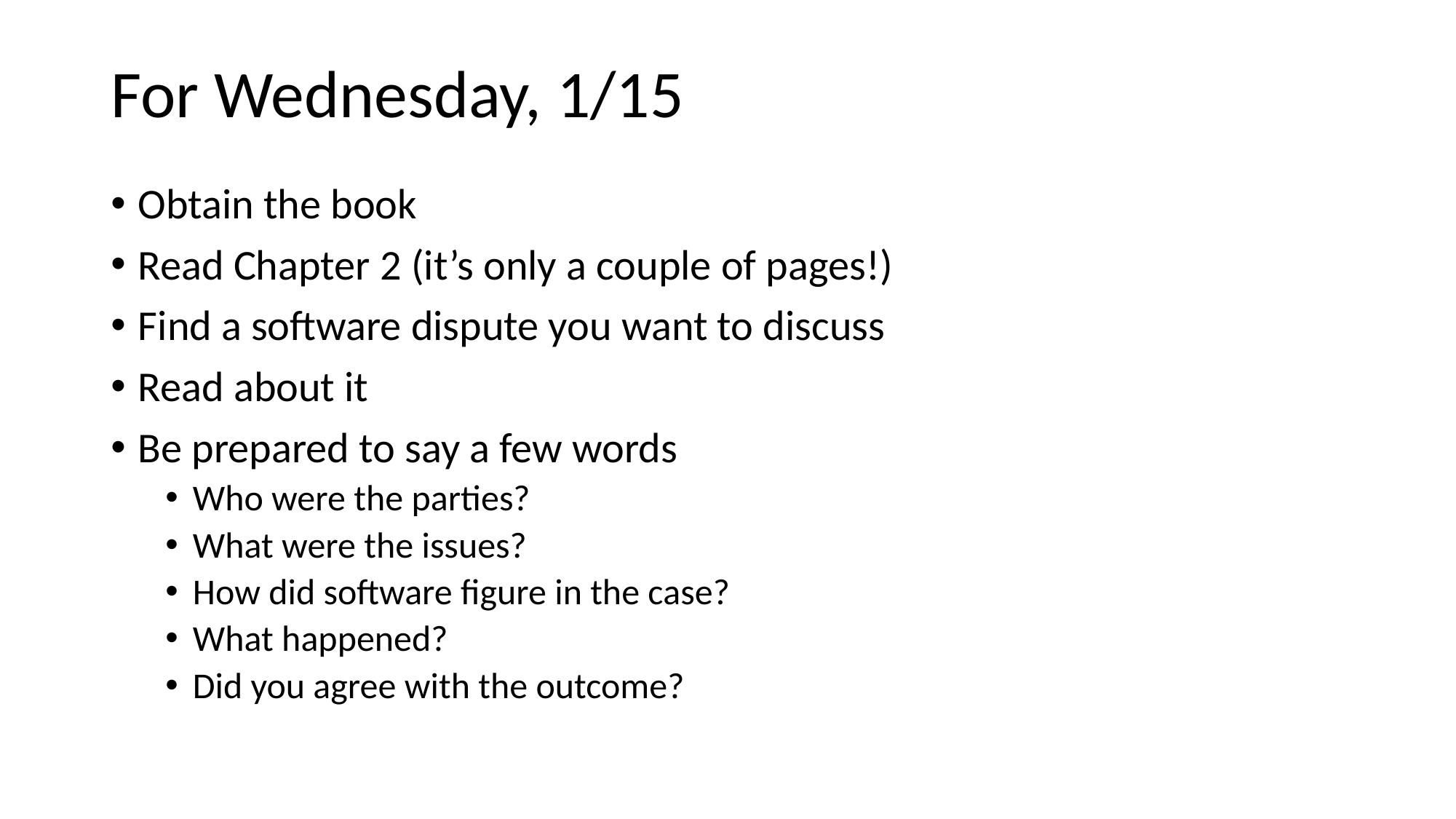

# For Wednesday, 1/15
Obtain the book
Read Chapter 2 (it’s only a couple of pages!)
Find a software dispute you want to discuss
Read about it
Be prepared to say a few words
Who were the parties?
What were the issues?
How did software figure in the case?
What happened?
Did you agree with the outcome?